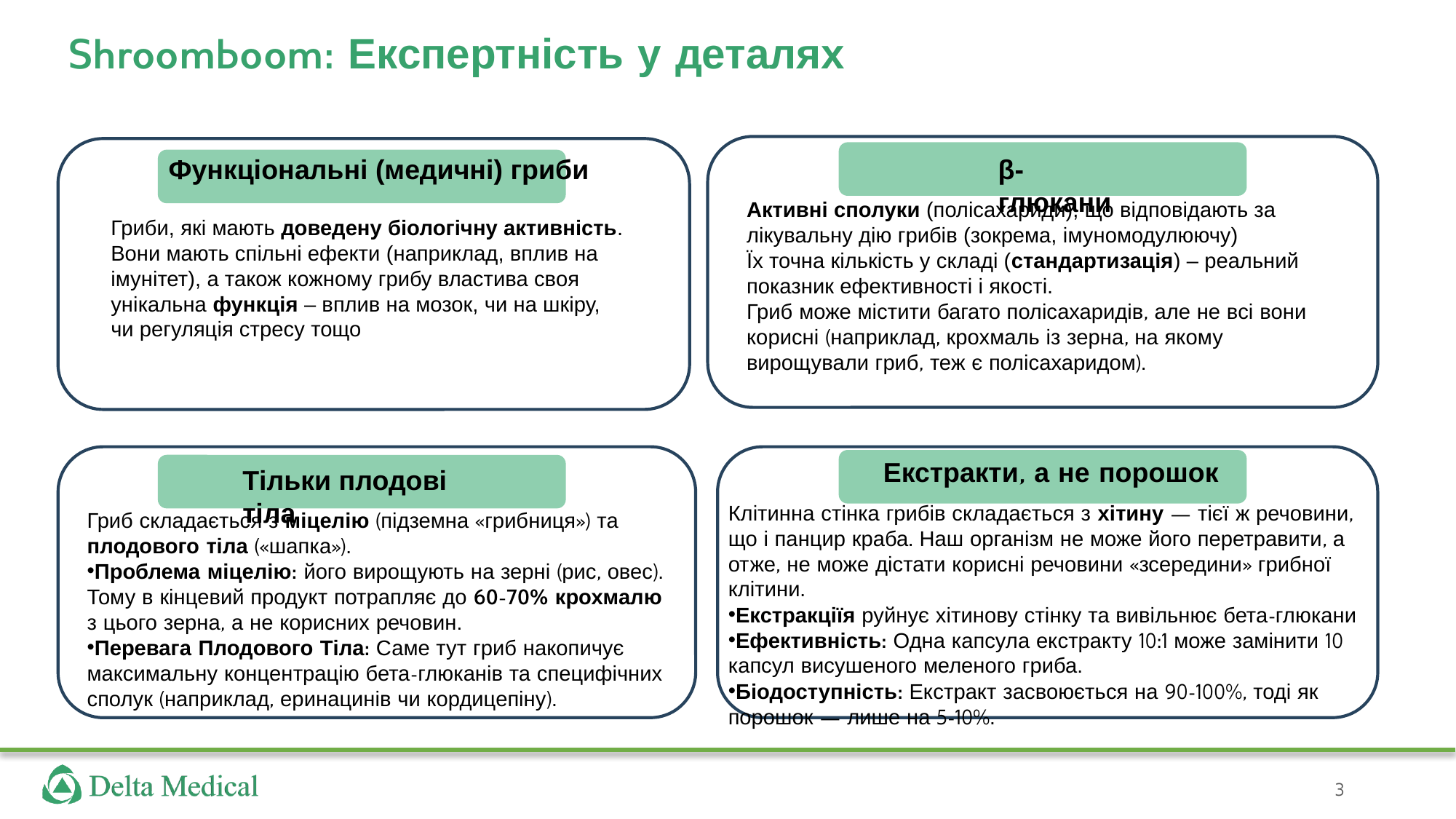

# Shroomboom: Експертність у деталях

Функціональні (медичні) гриби
β-глюкани

Активні сполуки (полісахариди), що відповідають за лікувальну дію грибів (зокрема, імуномодулюючу)
Їх точна кількість у складі (стандартизація) – реальний показник ефективності і якості.
Гриб може містити багато полісахаридів, але не всі вони корисні (наприклад, крохмаль із зерна, на якому вирощували гриб, теж є полісахаридом).
Гриби, які мають доведену біологічну активність.
Вони мають спільні ефекти (наприклад, вплив на імунітет), а також кожному грибу властива своя унікальна функція – вплив на мозок, чи на шкіру, чи регуляція стресу тощо

Екстракти, а не порошок

Тільки плодові тіла
Клітинна стінка грибів складається з хітину — тієї ж речовини, що і панцир краба. Наш організм не може його перетравити, а отже, не може дістати корисні речовини «зсередини» грибної клітини.
Екстракціїя руйнує хітинову стінку та вивільнює бета-глюкани
Ефективність: Одна капсула екстракту 10:1 може замінити 10 капсул висушеного меленого гриба.
Біодоступність: Екстракт засвоюється на 90-100%, тоді як порошок — лише на 5-10%.
Гриб складається з міцелію (підземна «грибниця») та плодового тіла («шапка»).
Проблема міцелію: його вирощують на зерні (рис, овес). Тому в кінцевий продукт потрапляє до 60-70% крохмалю з цього зерна, а не корисних речовин.
Перевага Плодового Тіла: Саме тут гриб накопичує максимальну концентрацію бета-глюканів та специфічних сполук (наприклад, еринацинів чи кордицепіну).
3